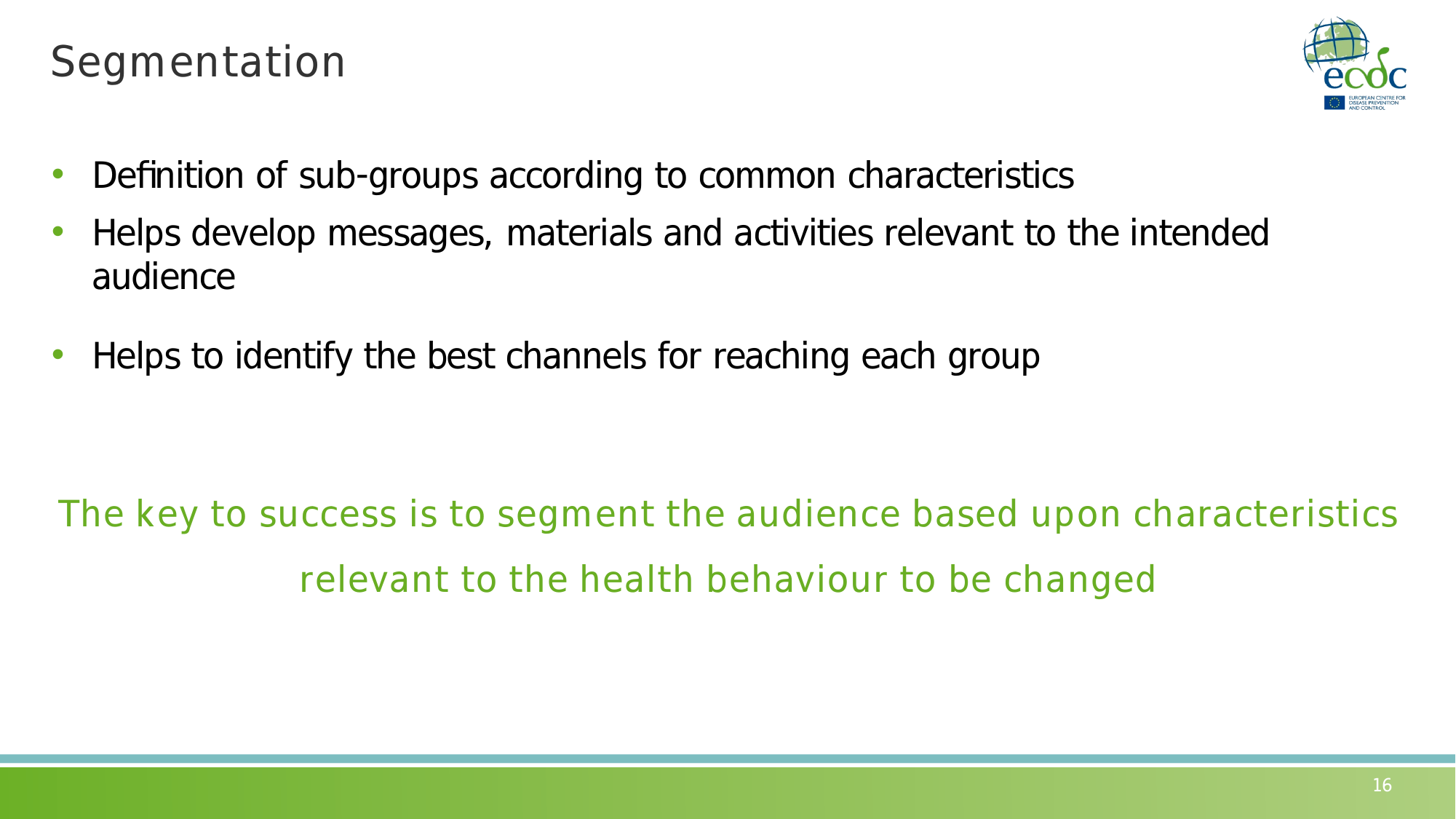

# Segmentation
Definition of sub-groups according to common characteristics
Helps develop messages, materials and activities relevant to the intended audience
Helps to identify the best channels for reaching each group

The key to success is to segment the audience based upon characteristics relevant to the health behaviour to be changed

16